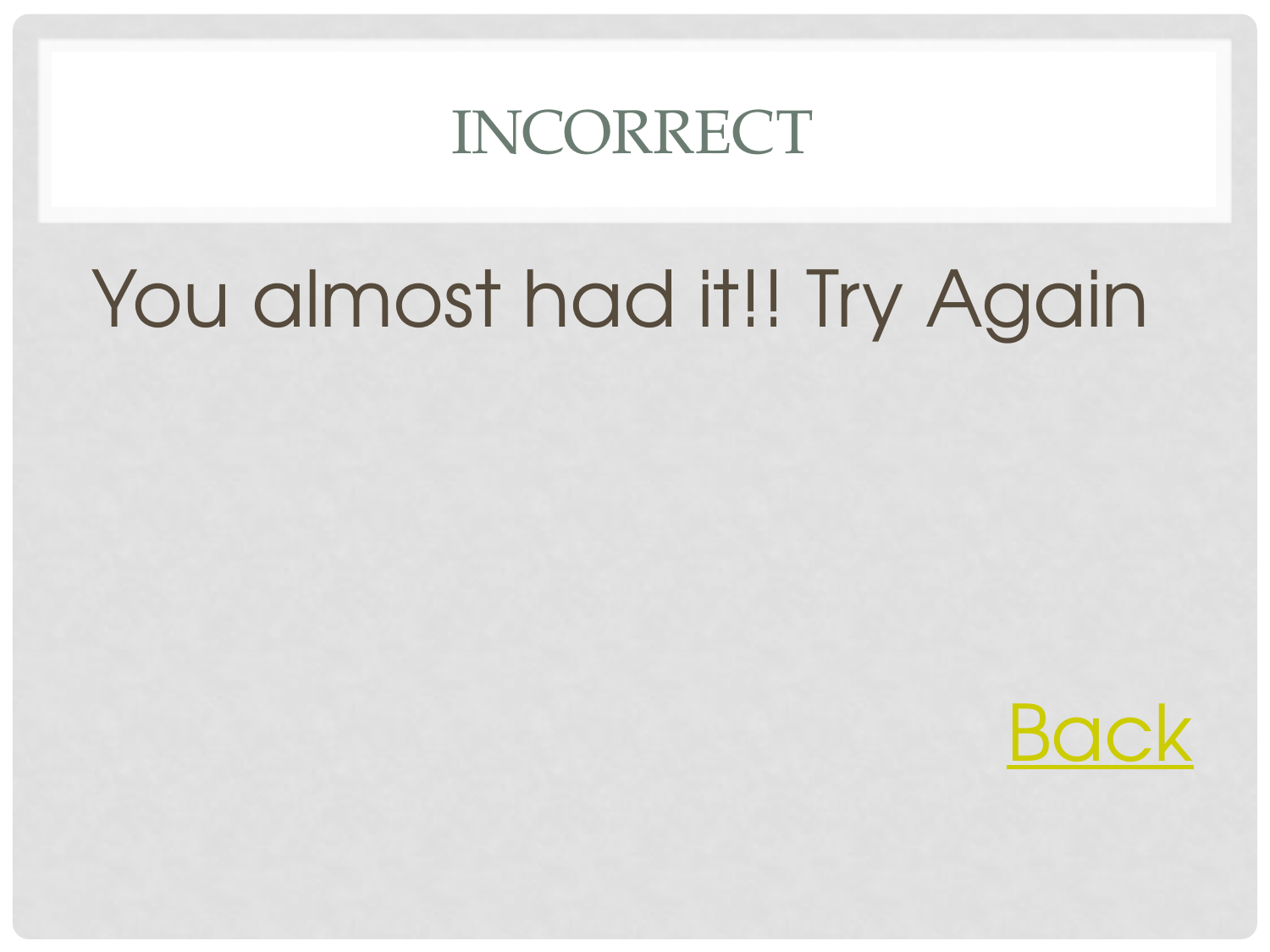

# incorrect
You almost had it!! Try Again

Back